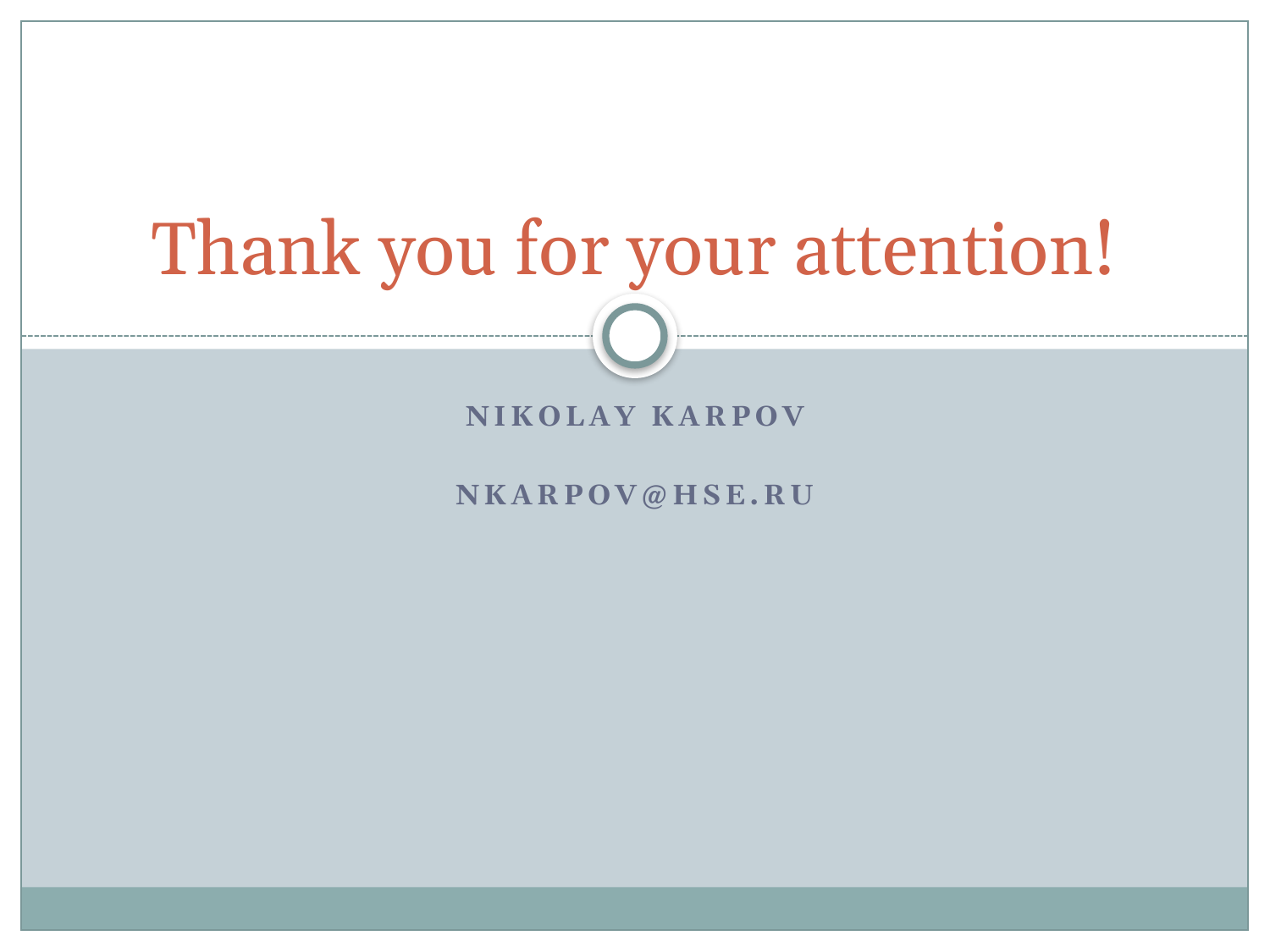

# Thank you for your attention!
Nikolay Karpov

nkarpov@hse.ru